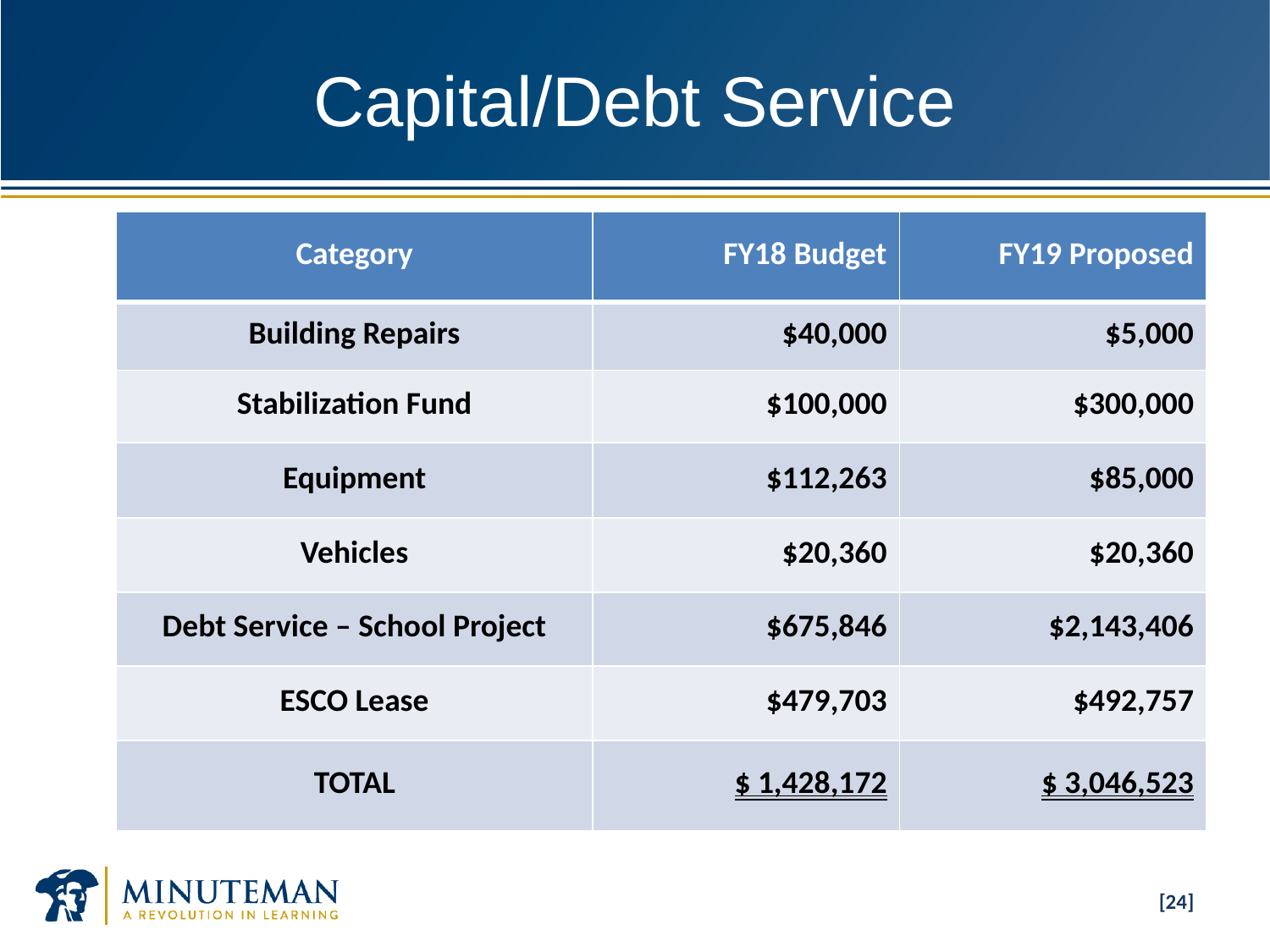

[24]
# Capital/Debt Service
| Category | FY18 Budget | FY19 Proposed |
| --- | --- | --- |
| Building Repairs | $40,000 | $5,000 |
| Stabilization Fund | $100,000 | $300,000 |
| Equipment | $112,263 | $85,000 |
| Vehicles | $20,360 | $20,360 |
| Debt Service – School Project | $675,846 | $2,143,406 |
| ESCO Lease | $479,703 | $492,757 |
| TOTAL | $ 1,428,172 | $ 3,046,523 |